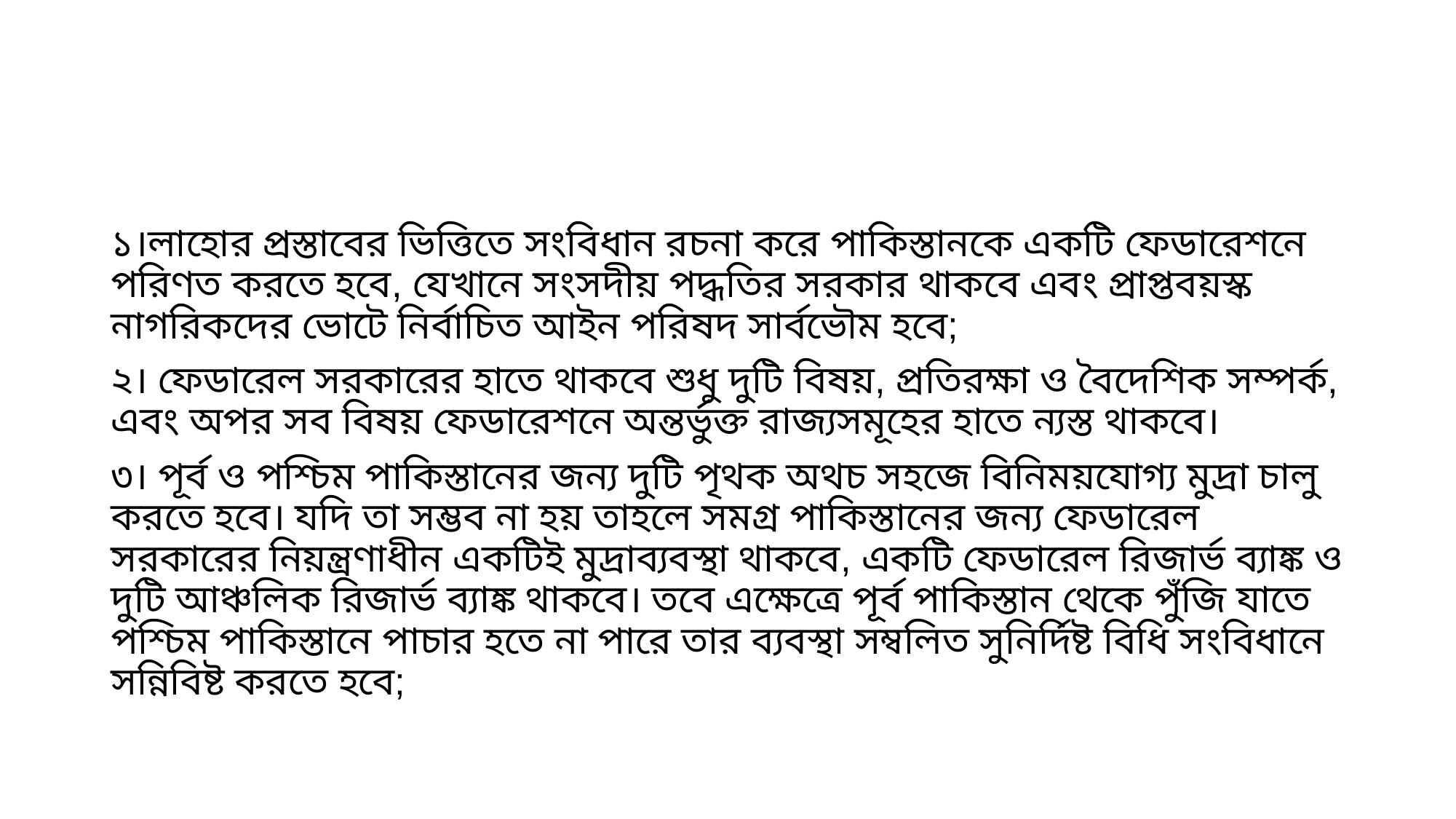

#
১।লাহোর প্রস্তাবের ভিত্তিতে সংবিধান রচনা করে পাকিস্তানকে একটি ফেডারেশনে পরিণত করতে হবে, যেখানে সংসদীয় পদ্ধতির সরকার থাকবে এবং প্রাপ্তবয়স্ক নাগরিকদের ভোটে নির্বাচিত আইন পরিষদ সার্বভৌম হবে;
২। ফেডারেল সরকারের হাতে থাকবে শুধু দুটি বিষয়, প্রতিরক্ষা ও বৈদেশিক সম্পর্ক, এবং অপর সব বিষয় ফেডারেশনে অন্তর্ভুক্ত রাজ্যসমূহের হাতে ন্যস্ত থাকবে।
৩। পূর্ব ও পশ্চিম পাকিস্তানের জন্য দুটি পৃথক অথচ সহজে বিনিময়যোগ্য মুদ্রা চালু করতে হবে। যদি তা সম্ভব না হয় তাহলে সমগ্র পাকিস্তানের জন্য ফেডারেল সরকারের নিয়ন্ত্রণাধীন একটিই মুদ্রাব্যবস্থা থাকবে, একটি ফেডারেল রিজার্ভ ব্যাঙ্ক ও দুটি আঞ্চলিক রিজার্ভ ব্যাঙ্ক থাকবে। তবে এক্ষেত্রে পূর্ব পাকিস্তান থেকে পুঁজি যাতে পশ্চিম পাকিস্তানে পাচার হতে না পারে তার ব্যবস্থা সম্বলিত সুনির্দিষ্ট বিধি সংবিধানে সন্নিবিষ্ট করতে হবে;